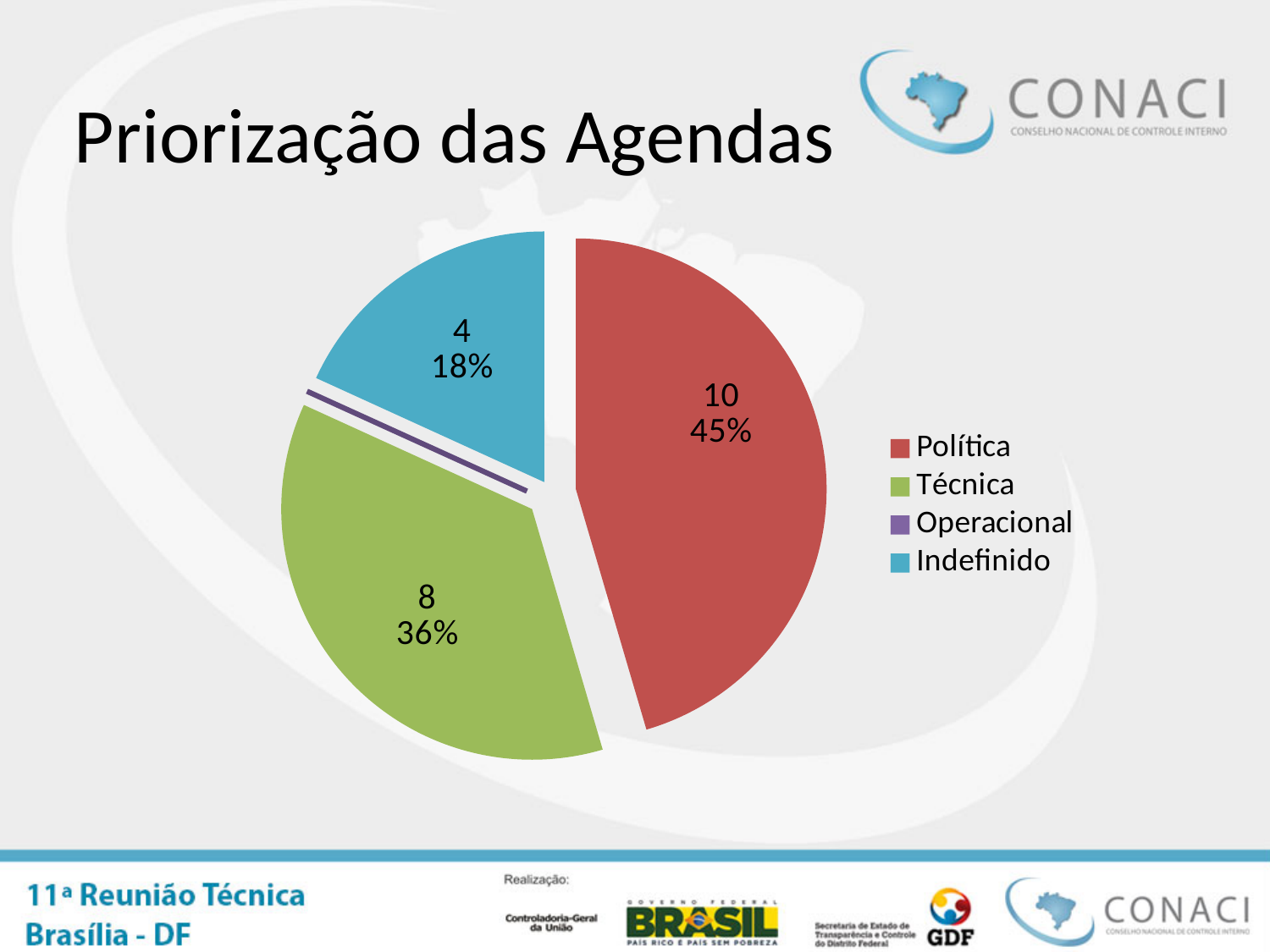

# Priorização das Agendas

### Chart

| Category |  |
|---|---|
| Tipos de agenda | None |
| Política | 10.0 |
| Técnica | 8.0 |
| Operacional | 0.0 |
| Indefinido | 4.0 |

[unsupported chart]